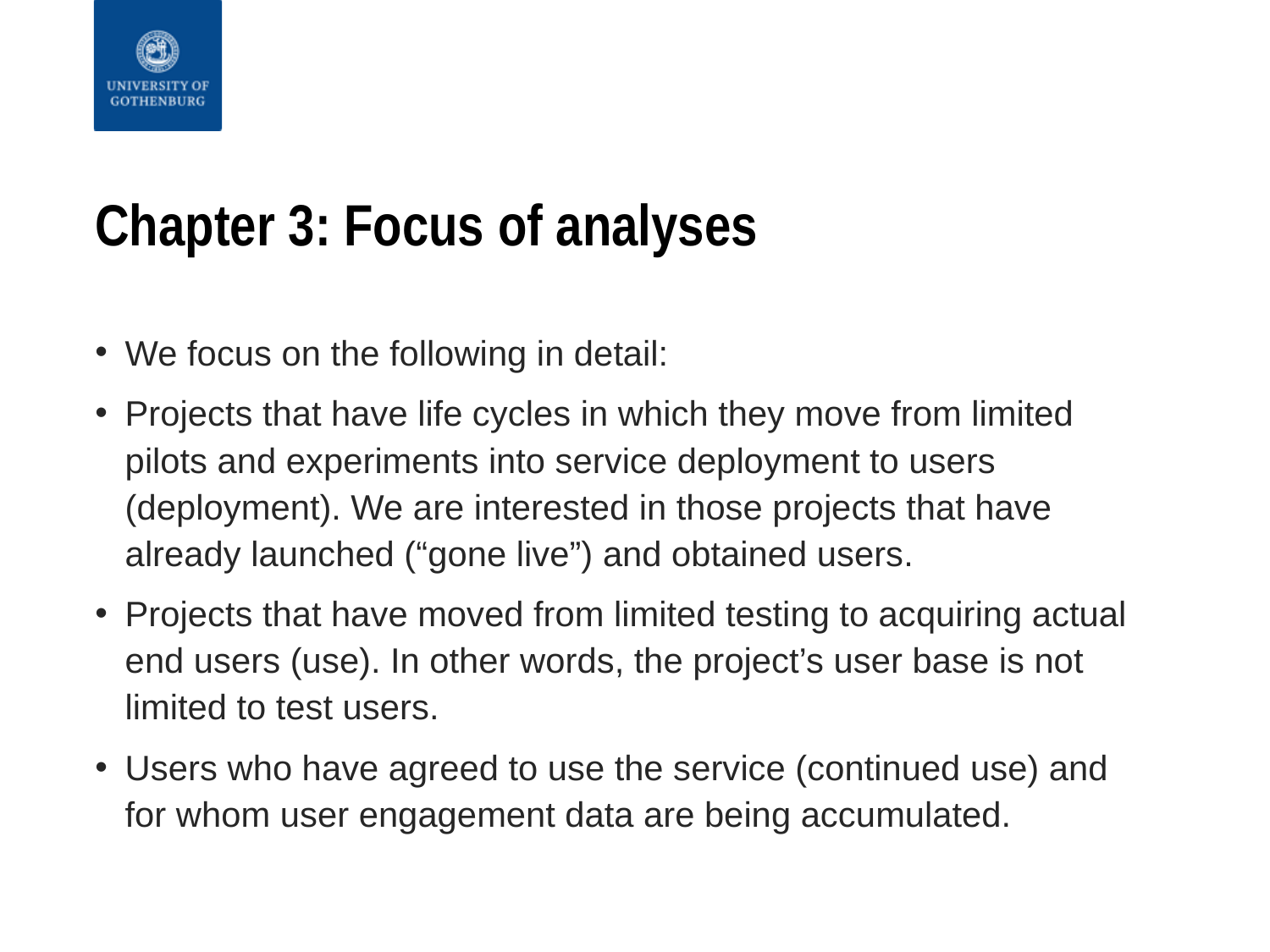

# Chapter 3: Focus of analyses
We focus on the following in detail:
Projects that have life cycles in which they move from limited pilots and experiments into service deployment to users (deployment). We are interested in those projects that have already launched (“gone live”) and obtained users.
Projects that have moved from limited testing to acquiring actual end users (use). In other words, the project’s user base is not limited to test users.
Users who have agreed to use the service (continued use) and for whom user engagement data are being accumulated.